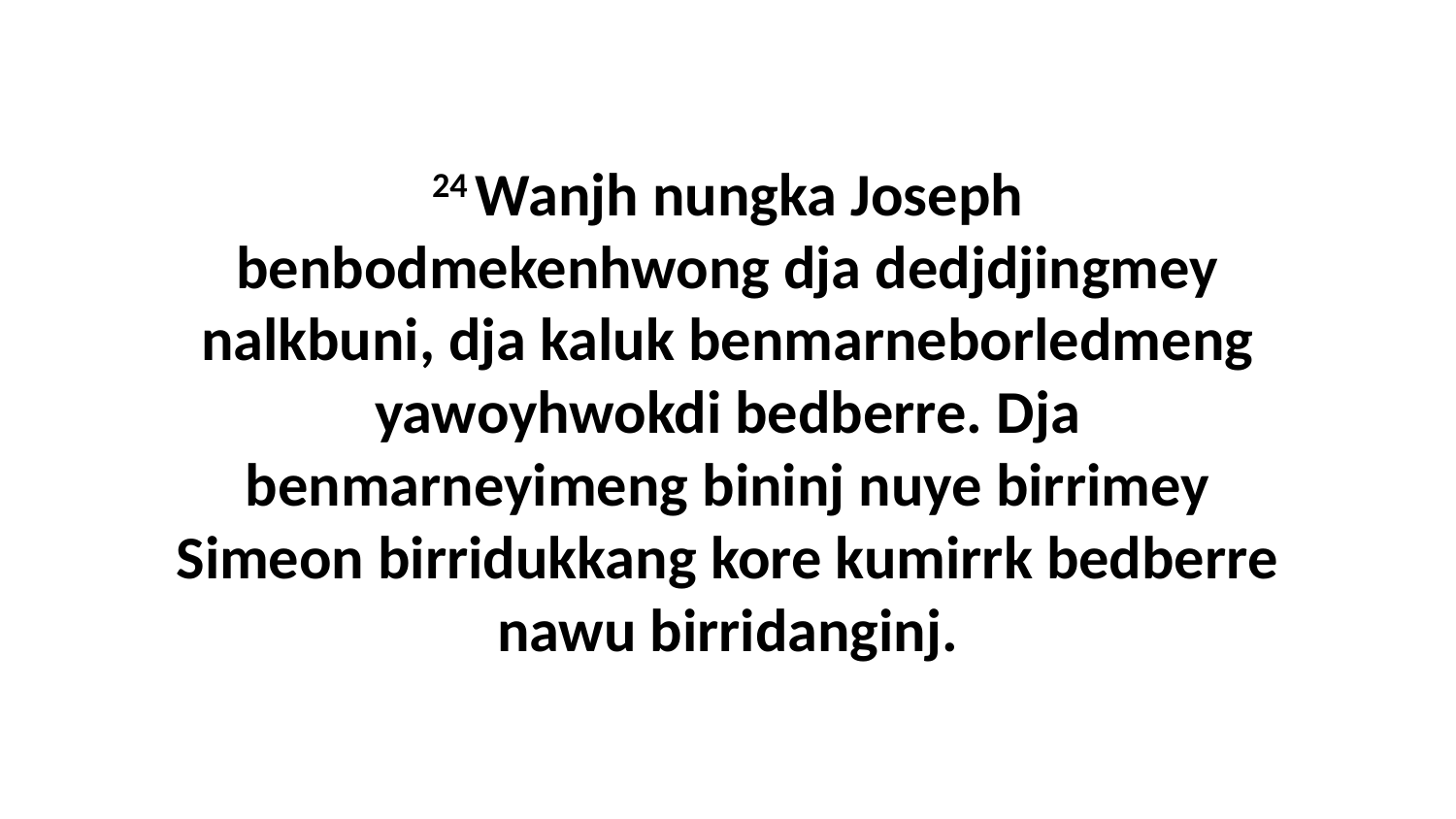

24 Wanjh nungka Joseph benbodmekenhwong dja dedjdjingmey nalkbuni, dja kaluk benmarneborledmeng yawoyhwokdi bedberre. Dja benmarneyimeng bininj nuye birrimey Simeon birridukkang kore kumirrk bedberre nawu birridanginj.